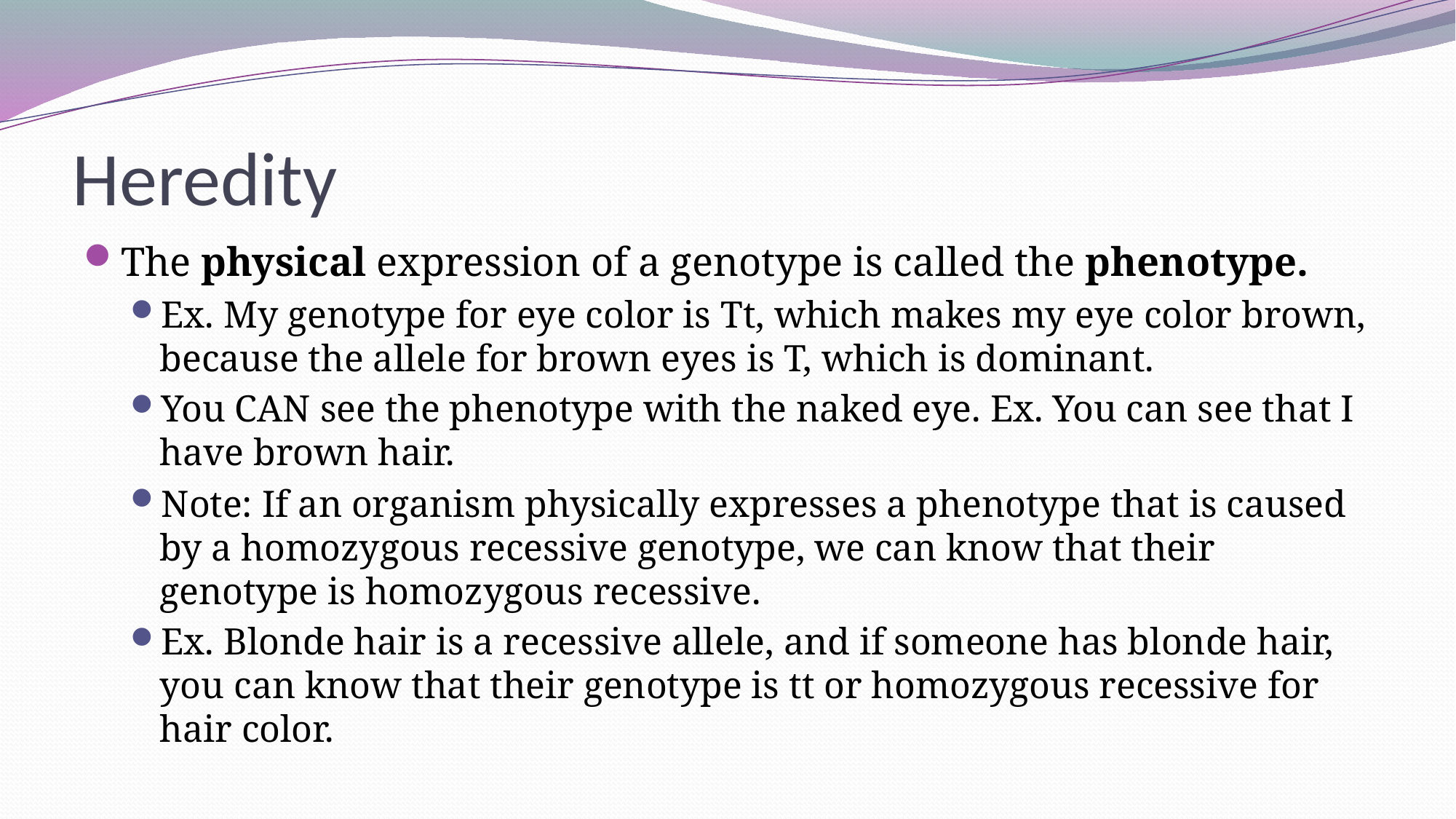

# Heredity
The physical expression of a genotype is called the phenotype.
Ex. My genotype for eye color is Tt, which makes my eye color brown, because the allele for brown eyes is T, which is dominant.
You CAN see the phenotype with the naked eye. Ex. You can see that I have brown hair.
Note: If an organism physically expresses a phenotype that is caused by a homozygous recessive genotype, we can know that their genotype is homozygous recessive.
Ex. Blonde hair is a recessive allele, and if someone has blonde hair, you can know that their genotype is tt or homozygous recessive for hair color.